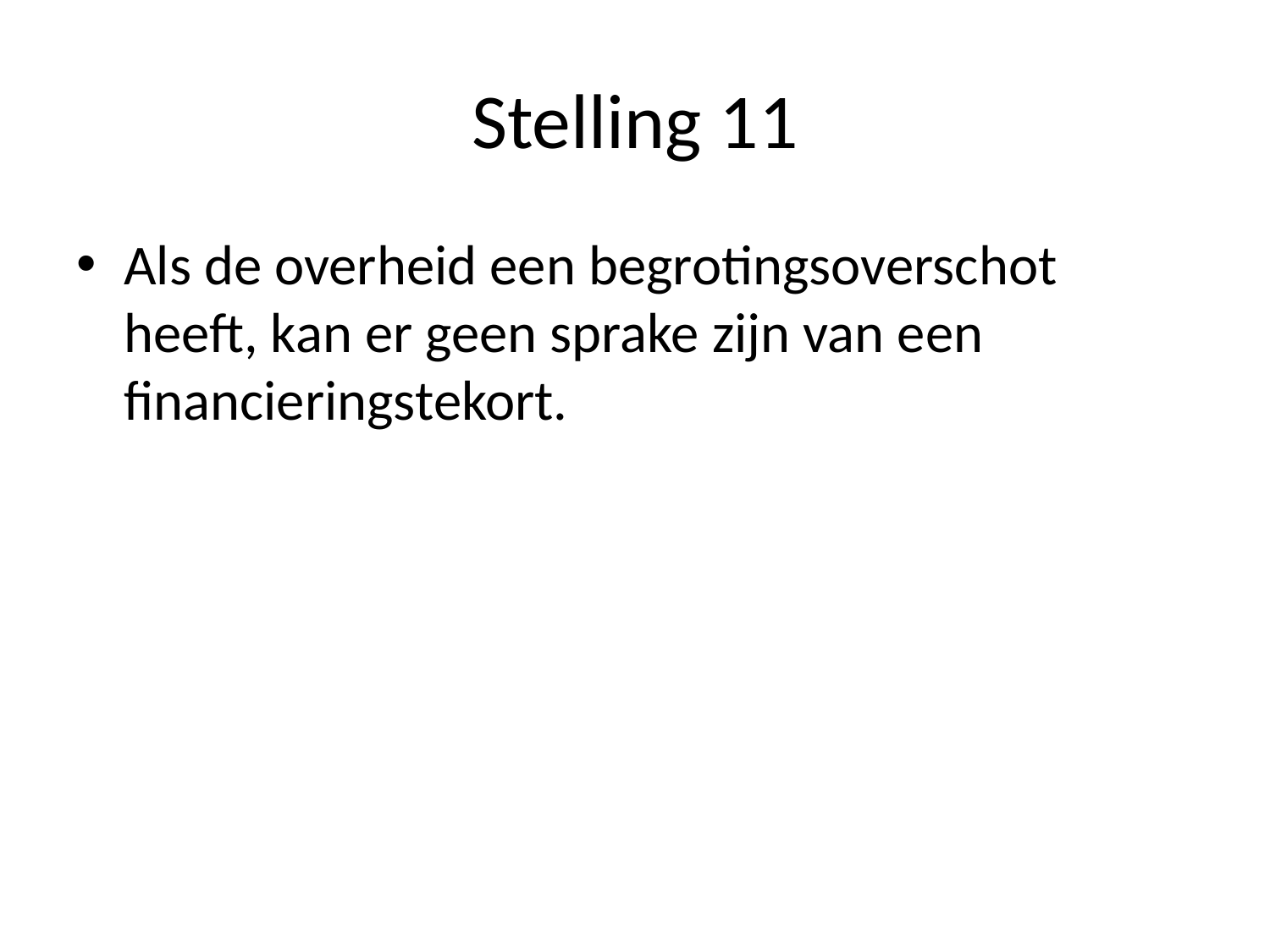

# Stelling 11
Als de overheid een begrotingsoverschot heeft, kan er geen sprake zijn van een financieringstekort.